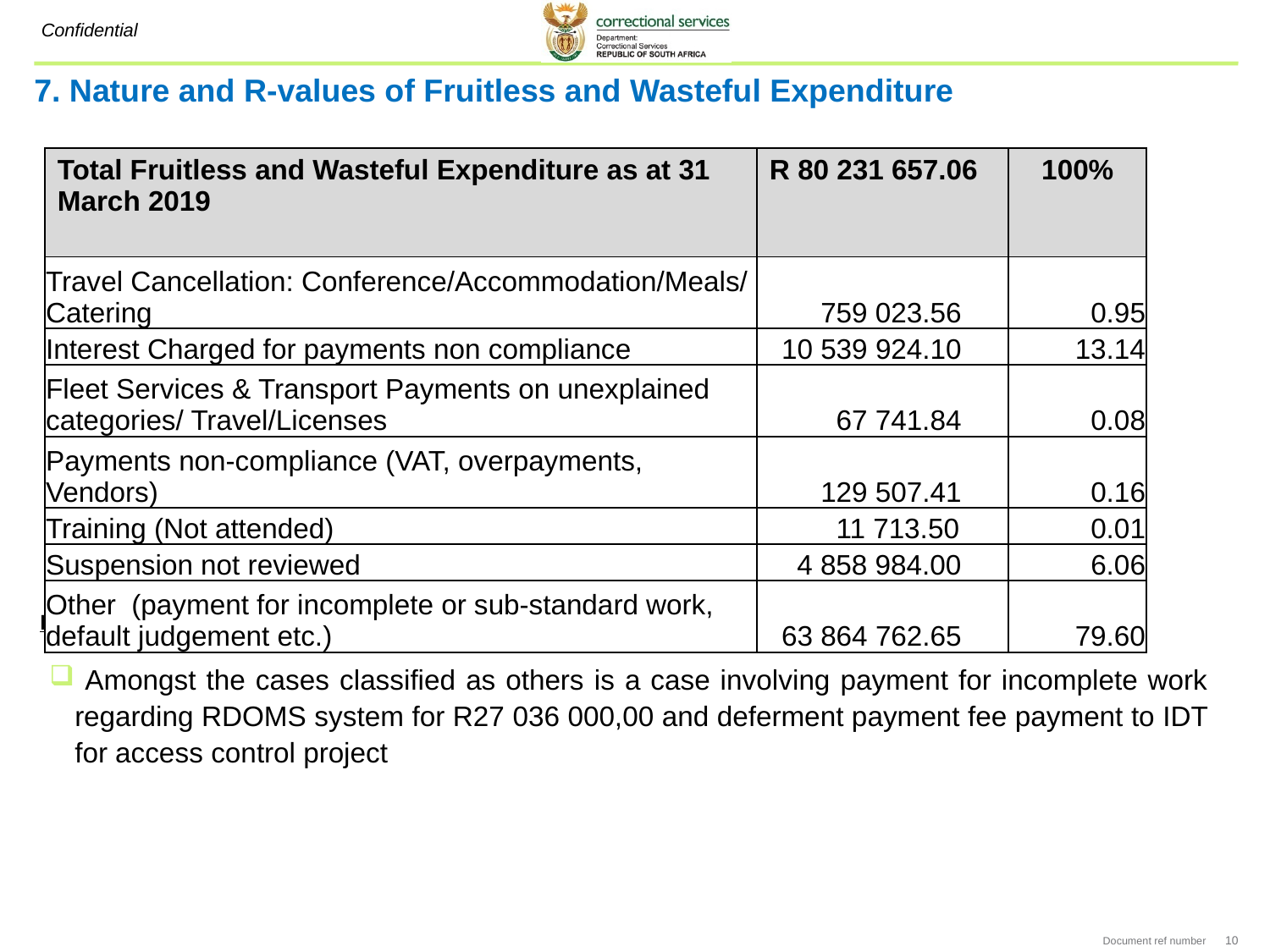

# 7. Nature and R-values of Fruitless and Wasteful Expenditure

FRUITLESS AND WASTEFUL
 Amongst the cases classified as others is a case involving payment for incomplete work regarding RDOMS system for R27 036 000,00 and deferment payment fee payment to IDT for access control project
| Total Fruitless and Wasteful Expenditure as at 31 March 2019 | R 80 231 657.06 | 100% |
| --- | --- | --- |
| Travel Cancellation: Conference/Accommodation/Meals/ Catering | 759 023.56 | 0.95 |
| Interest Charged for payments non compliance | 10 539 924.10 | 13.14 |
| Fleet Services & Transport Payments on unexplained categories/ Travel/Licenses | 67 741.84 | 0.08 |
| Payments non-compliance (VAT, overpayments, Vendors) | 129 507.41 | 0.16 |
| Training (Not attended) | 11 713.50 | 0.01 |
| Suspension not reviewed | 4 858 984.00 | 6.06 |
| Other (payment for incomplete or sub-standard work, default judgement etc.) | 63 864 762.65 | 79.60 |